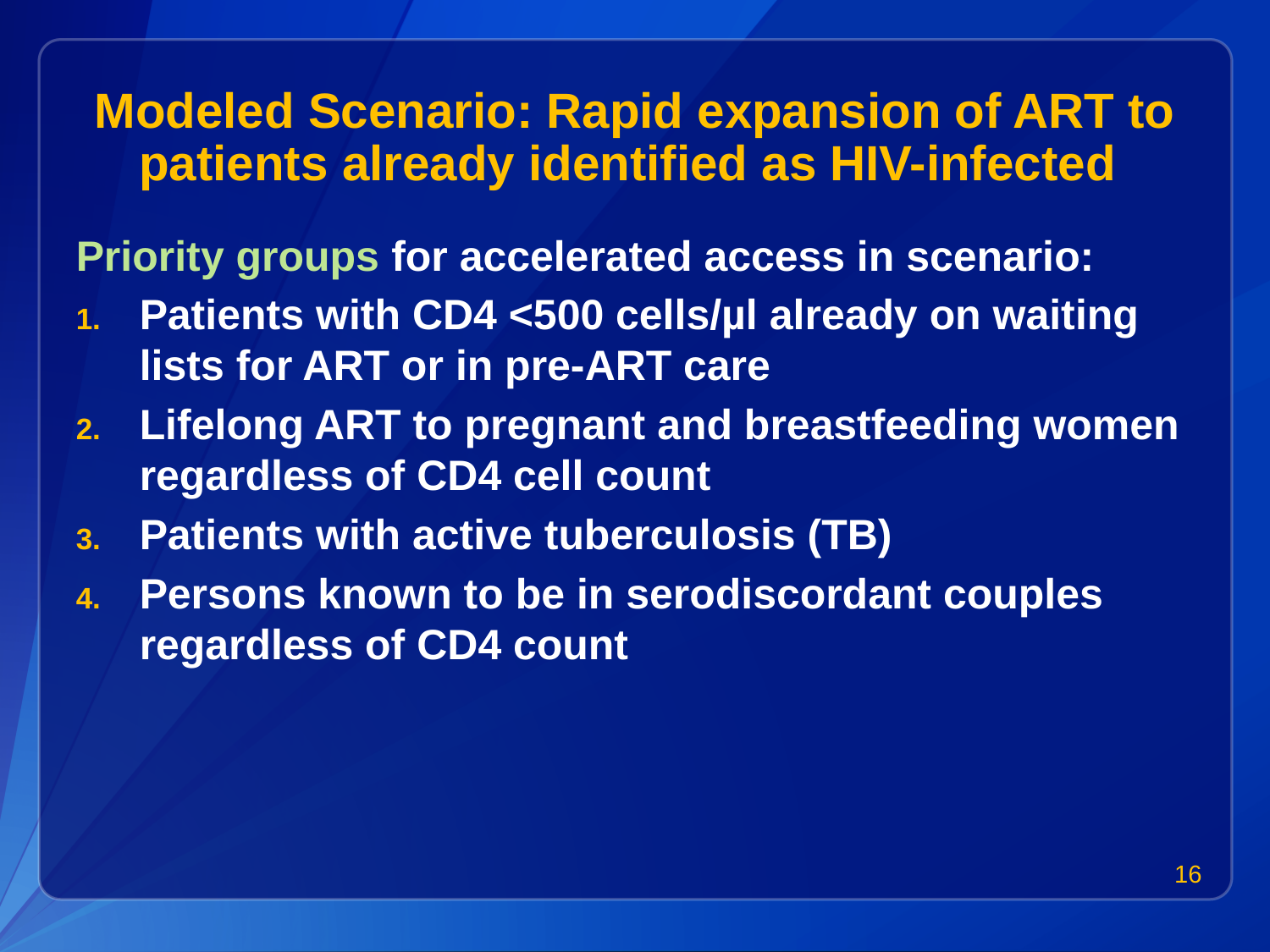

# Modeled Scenario: Rapid expansion of ART to patients already identified as HIV-infected
Priority groups for accelerated access in scenario:
Patients with CD4 <500 cells/µl already on waiting lists for ART or in pre-ART care
Lifelong ART to pregnant and breastfeeding women regardless of CD4 cell count
Patients with active tuberculosis (TB)
Persons known to be in serodiscordant couples regardless of CD4 count